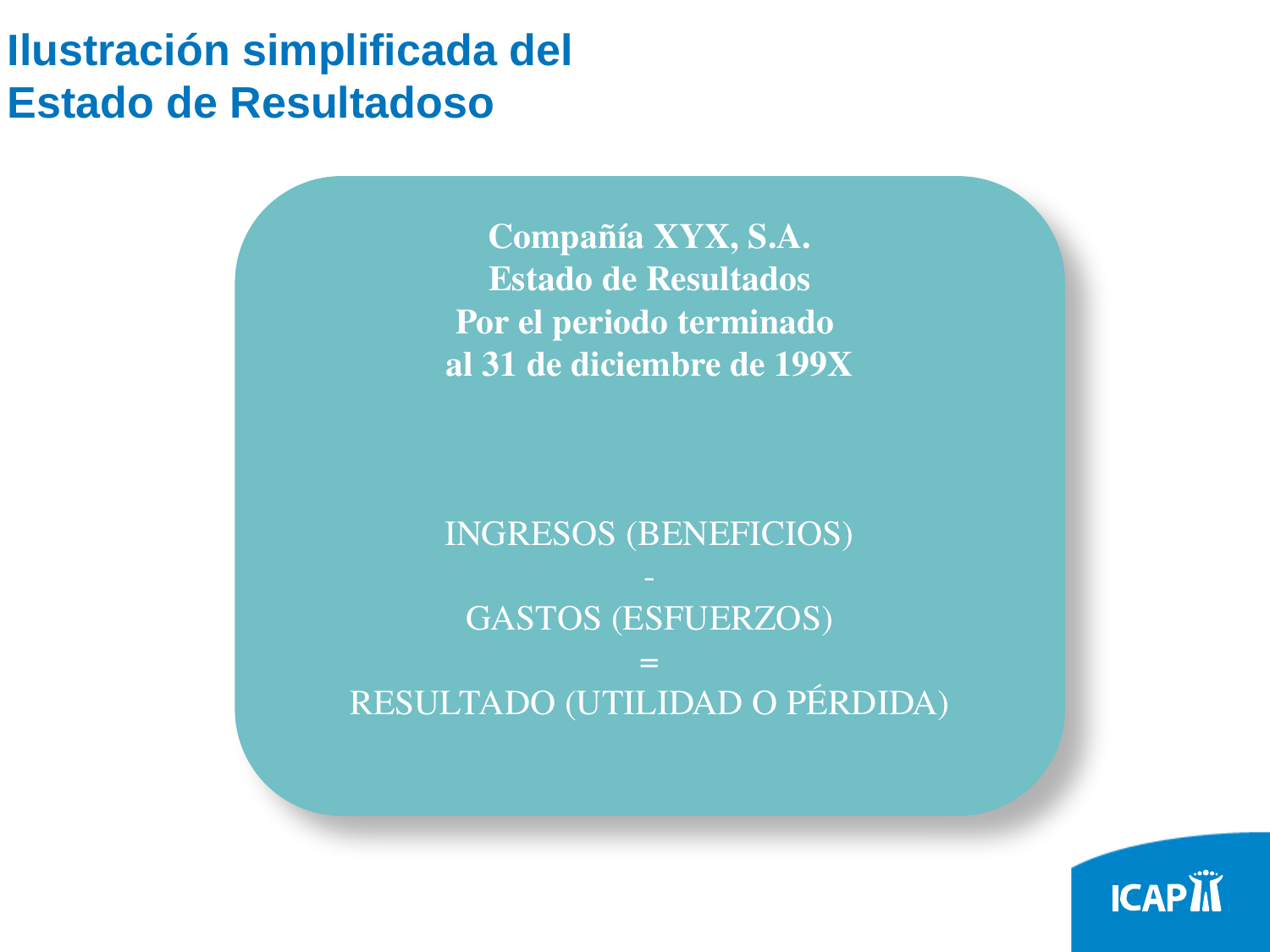

Ilustración simplificada del
Estado de Resultadoso
Compañía XYX, S.A.
Estado de Resultados
Por el periodo terminado
al 31 de diciembre de 199X

INGRESOS (BENEFICIOS)
-
GASTOS (ESFUERZOS)
=
RESULTADO (UTILIDAD O PÉRDIDA)